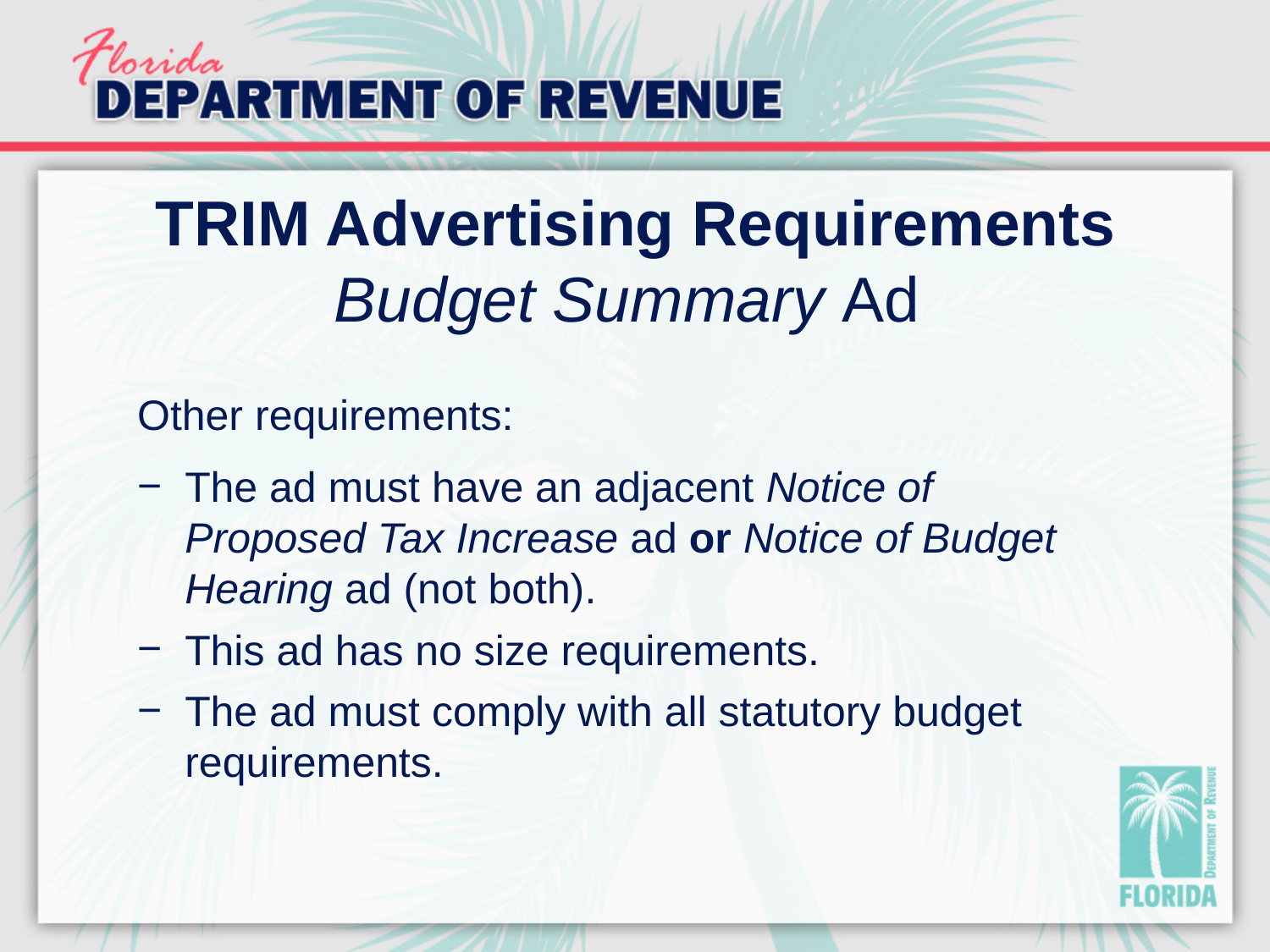

# TRIM Advertising Requirements Budget Summary Ad
Other requirements:
The ad must have an adjacent Notice of Proposed Tax Increase ad or Notice of Budget Hearing ad (not both).
This ad has no size requirements.
The ad must comply with all statutory budget requirements.